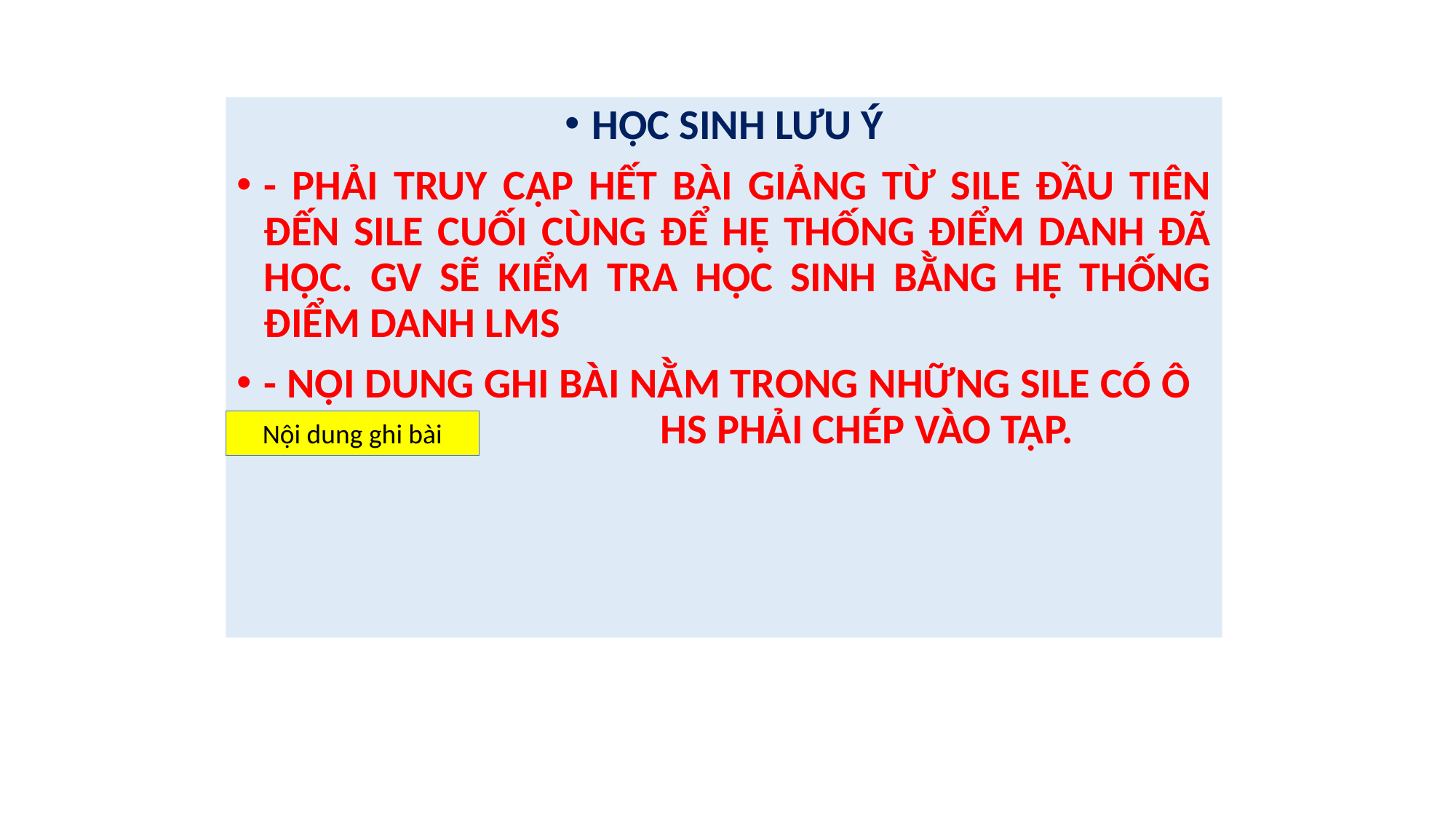

HỌC SINH LƯU Ý
- PHẢI TRUY CẬP HẾT BÀI GIẢNG TỪ SILE ĐẦU TIÊN ĐẾN SILE CUỐI CÙNG ĐỂ HỆ THỐNG ĐIỂM DANH ĐÃ HỌC. GV SẼ KIỂM TRA HỌC SINH BẰNG HỆ THỐNG ĐIỂM DANH LMS
- NỘI DUNG GHI BÀI NẰM TRONG NHỮNG SILE CÓ Ô                     .                      HS PHẢI CHÉP VÀO TẬP.
Nội dung ghi bài